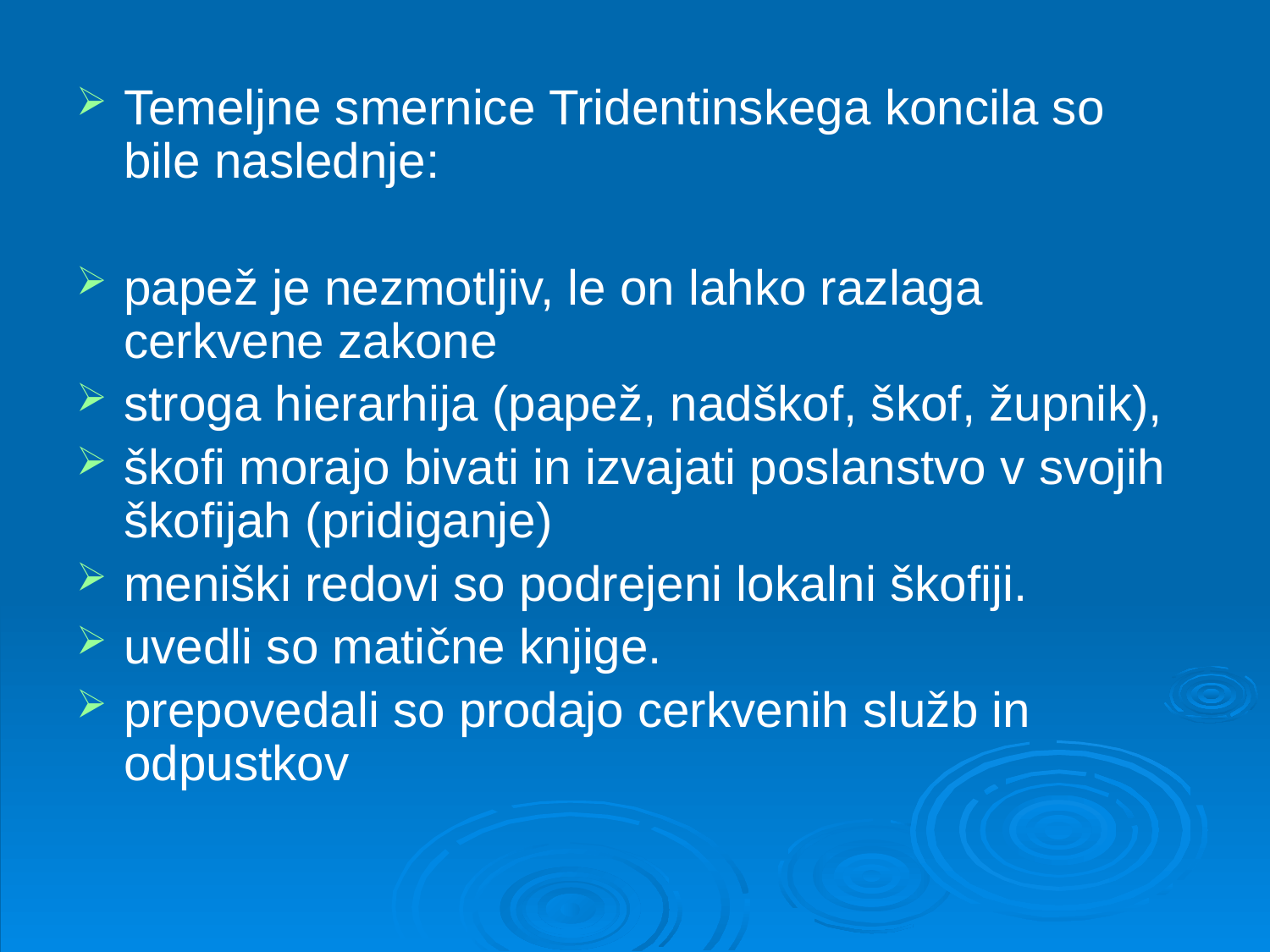

#
Temeljne smernice Tridentinskega koncila so bile naslednje:

papež je nezmotljiv, le on lahko razlaga cerkvene zakone
stroga hierarhija (papež, nadškof, škof, župnik),
škofi morajo bivati in izvajati poslanstvo v svojih škofijah (pridiganje)
meniški redovi so podrejeni lokalni škofiji.
uvedli so matične knjige.
prepovedali so prodajo cerkvenih služb in odpustkov